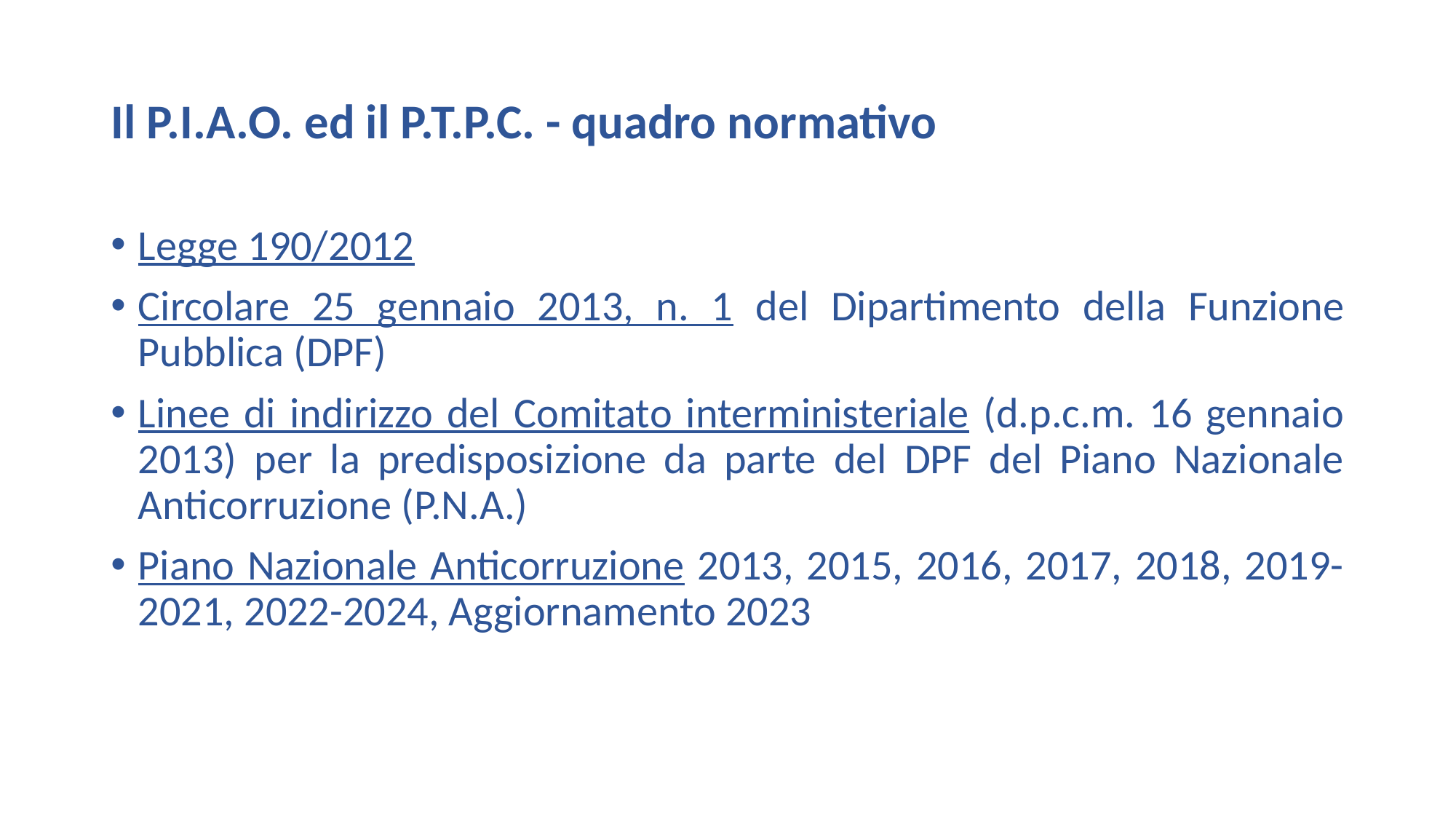

# Il P.I.A.O. ed il P.T.P.C. - quadro normativo
Legge 190/2012
Circolare 25 gennaio 2013, n. 1 del Dipartimento della Funzione Pubblica (DPF)
Linee di indirizzo del Comitato interministeriale (d.p.c.m. 16 gennaio 2013) per la predisposizione da parte del DPF del Piano Nazionale Anticorruzione (P.N.A.)
Piano Nazionale Anticorruzione 2013, 2015, 2016, 2017, 2018, 2019-2021, 2022-2024, Aggiornamento 2023